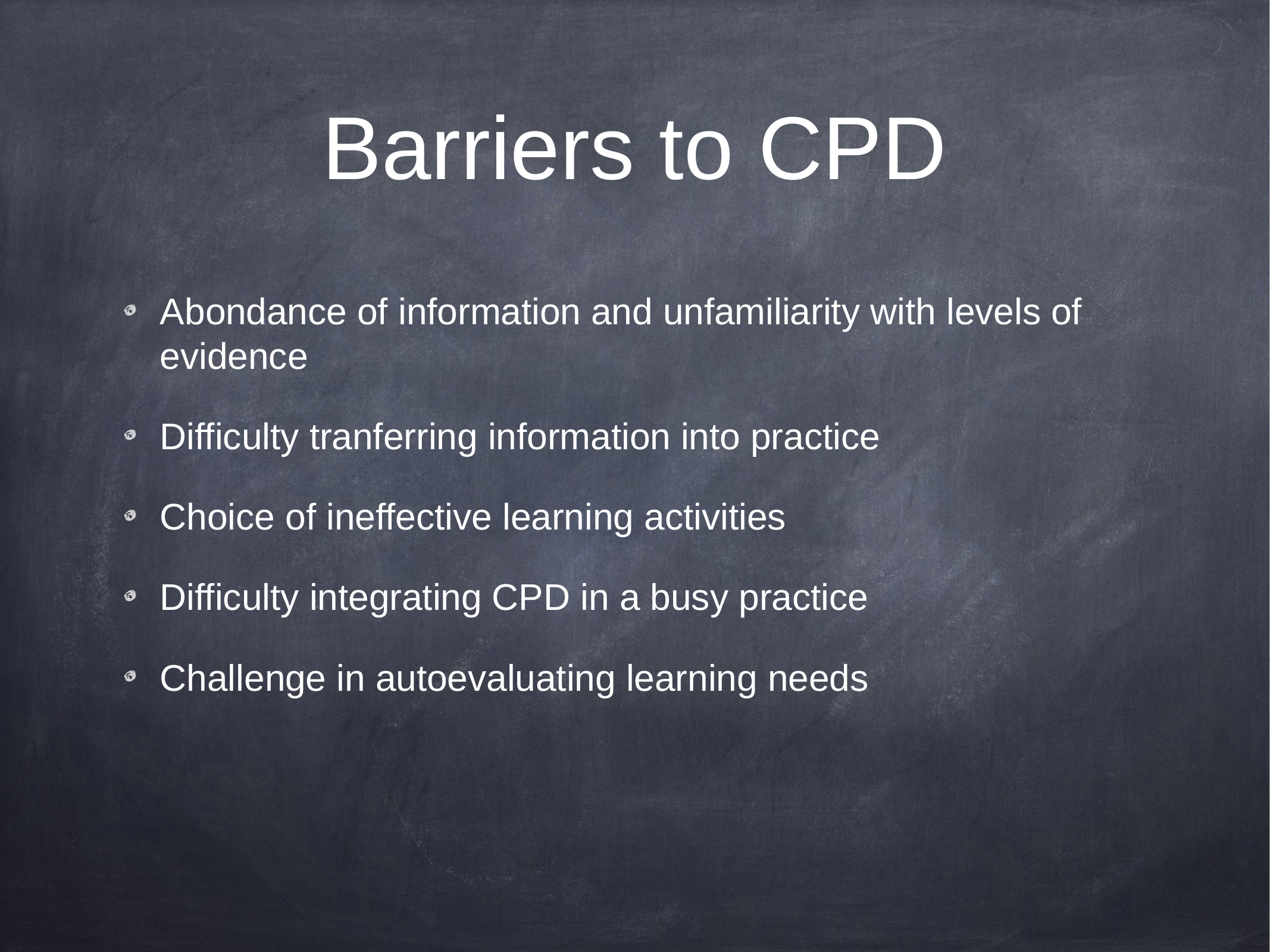

# Barriers to CPD
Abondance of information and unfamiliarity with levels of evidence
Difficulty tranferring information into practice
Choice of ineffective learning activities
Difficulty integrating CPD in a busy practice
Challenge in autoevaluating learning needs